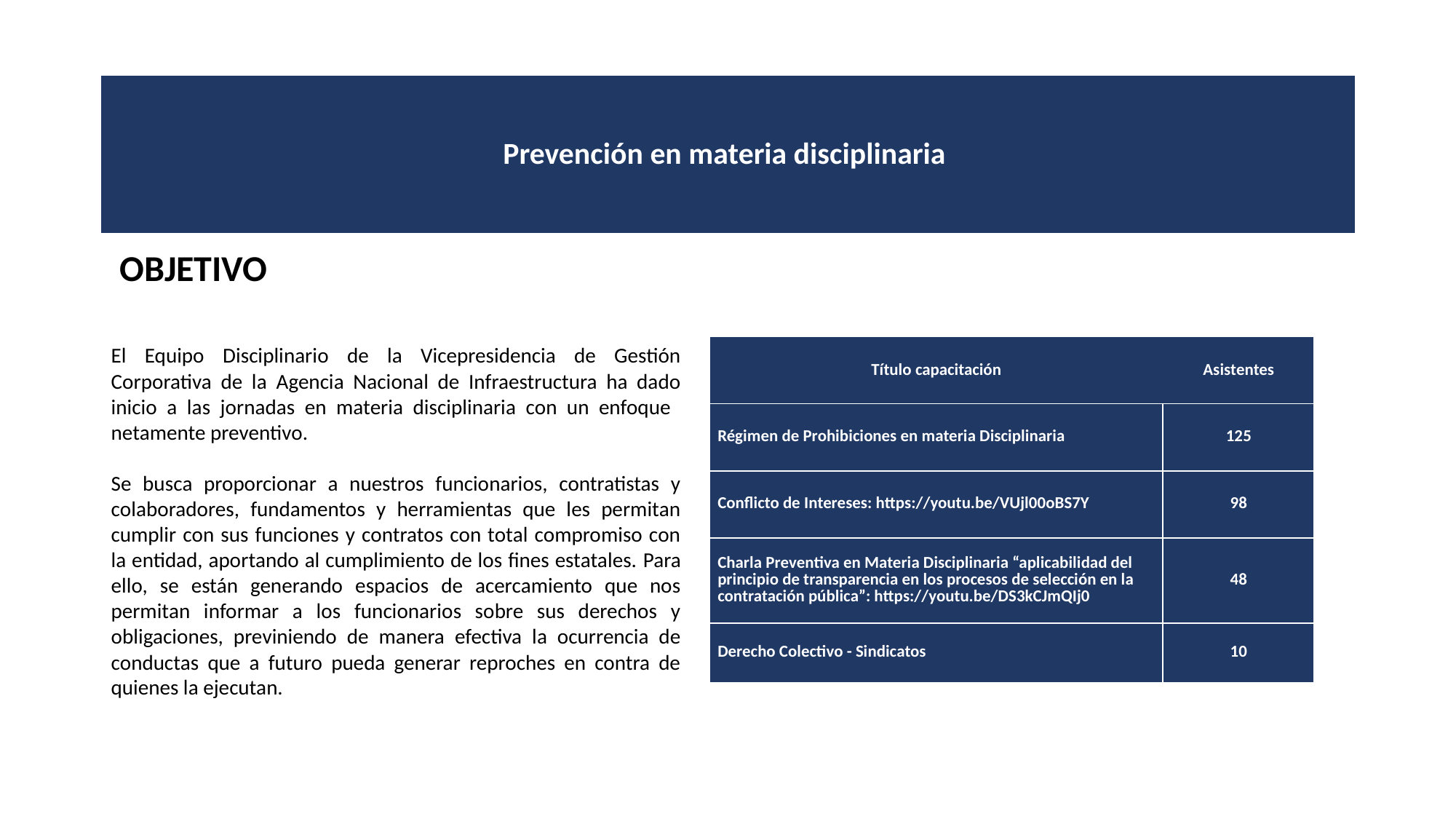

# Prevención en materia disciplinaria
OBJETIVO
El Equipo Disciplinario de la Vicepresidencia de Gestión Corporativa de la Agencia Nacional de Infraestructura ha dado inicio a las jornadas en materia disciplinaria con un enfoque  netamente preventivo.

Se busca proporcionar a nuestros funcionarios, contratistas y colaboradores, fundamentos y herramientas que les permitan cumplir con sus funciones y contratos con total compromiso con la entidad, aportando al cumplimiento de los fines estatales. Para ello, se están generando espacios de acercamiento que nos permitan informar a los funcionarios sobre sus derechos y obligaciones, previniendo de manera efectiva la ocurrencia de conductas que a futuro pueda generar reproches en contra de quienes la ejecutan.

| Título capacitación | Asistentes |
| --- | --- |
| Régimen de Prohibiciones en materia Disciplinaria | 125 |
| Conflicto de Intereses: https://youtu.be/VUjl00oBS7Y | 98 |
| Charla Preventiva en Materia Disciplinaria “aplicabilidad del principio de transparencia en los procesos de selección en la contratación pública”: https://youtu.be/DS3kCJmQIj0 | 48 |
| Derecho Colectivo - Sindicatos | 10 |